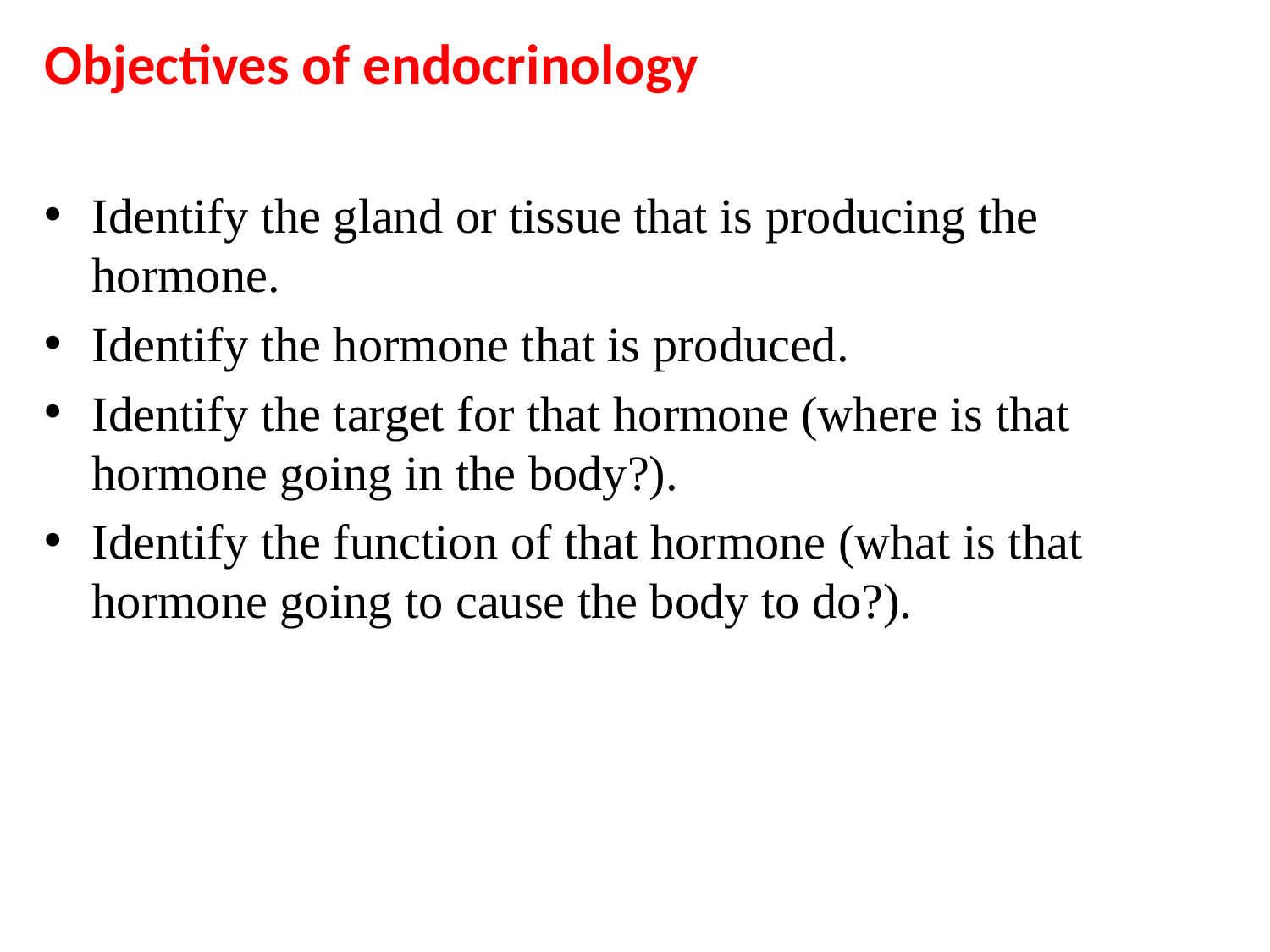

Objectives of endocrinology

Identify the gland or tissue that is producing the hormone.
Identify the hormone that is produced.
Identify the target for that hormone (where is that hormone going in the body?).
Identify the function of that hormone (what is that hormone going to cause the body to do?).